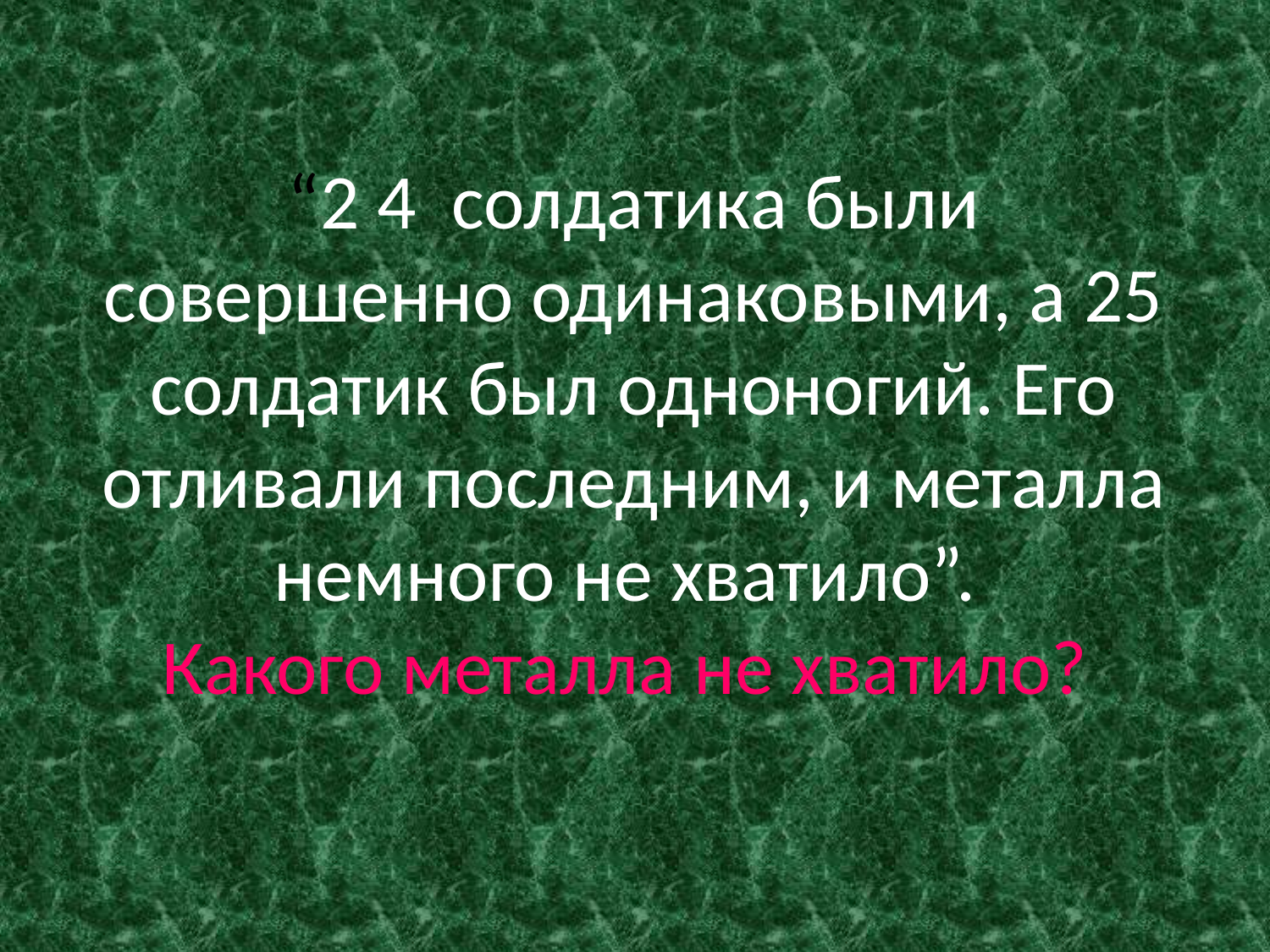

# “2 4  солдатика были совершенно одинаковыми, а 25 солдатик был одноногий. Его отливали последним, и металла немного не хватило”. Какого металла не хватило?